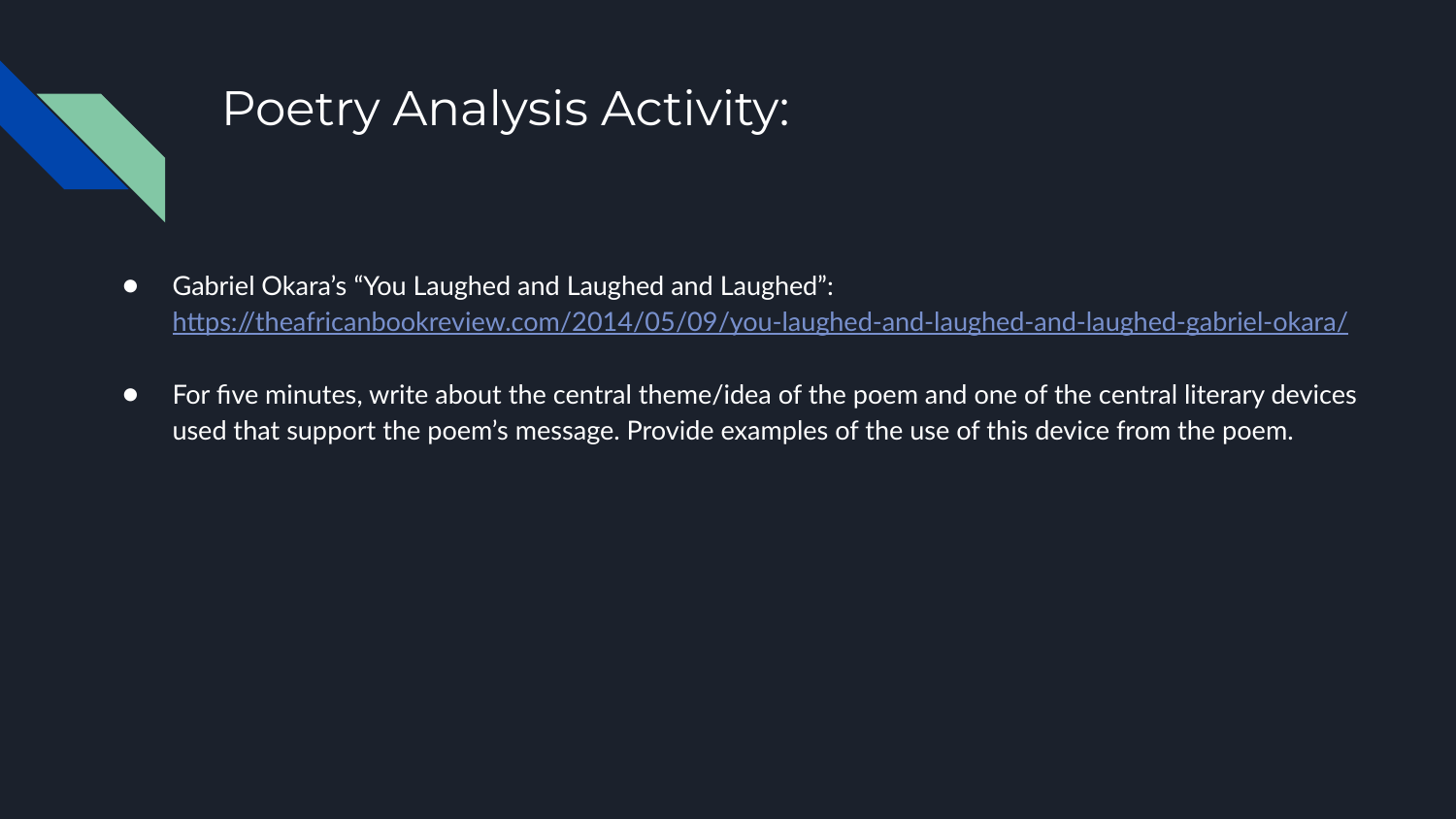

# Poetry Analysis Activity:
Gabriel Okara’s “You Laughed and Laughed and Laughed”: https://theafricanbookreview.com/2014/05/09/you-laughed-and-laughed-and-laughed-gabriel-okara/

For five minutes, write about the central theme/idea of the poem and one of the central literary devices used that support the poem’s message. Provide examples of the use of this device from the poem.